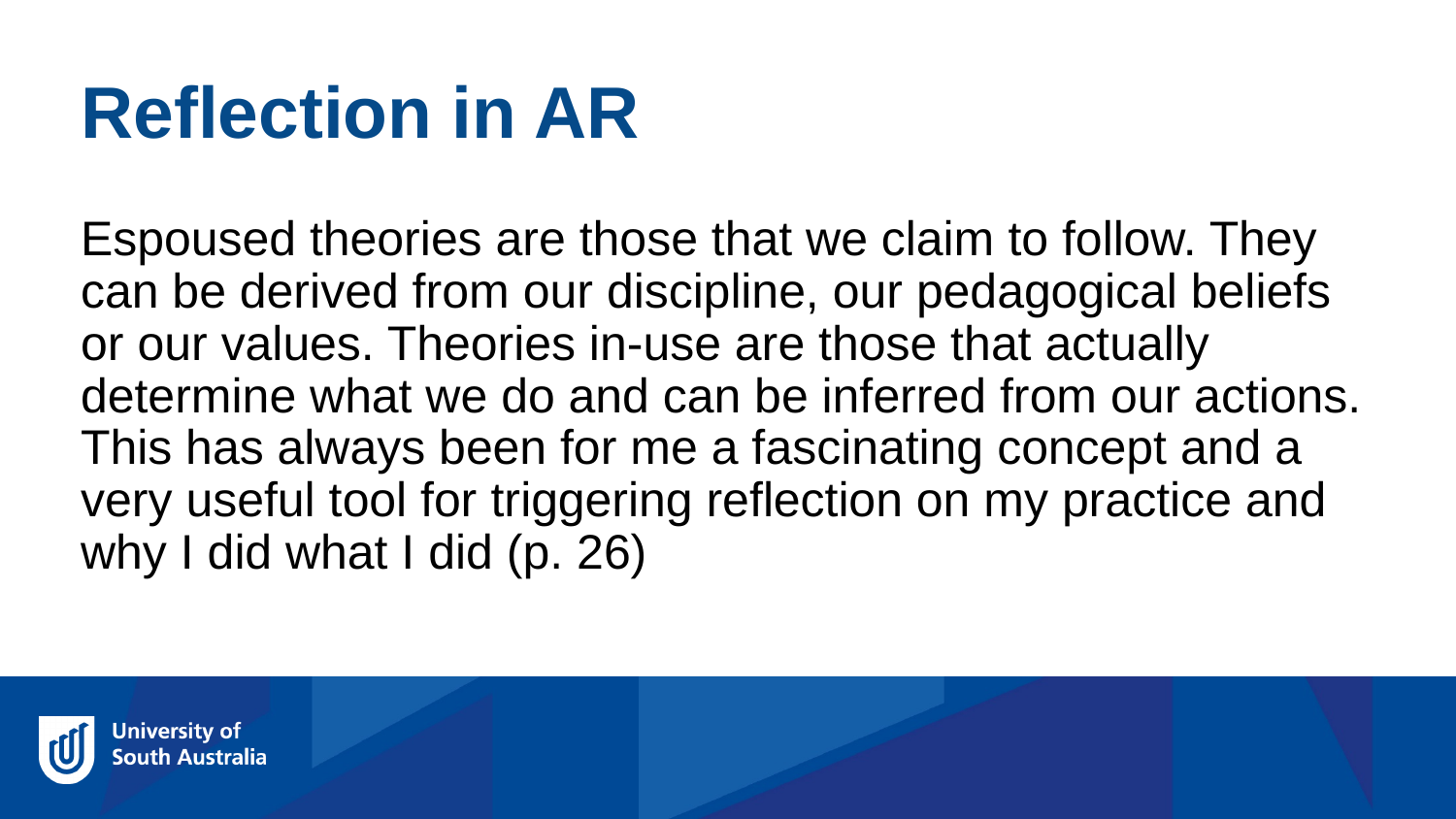

Reflection in AR
Espoused theories are those that we claim to follow. They can be derived from our discipline, our pedagogical beliefs or our values. Theories in-use are those that actually determine what we do and can be inferred from our actions. This has always been for me a fascinating concept and a very useful tool for triggering reflection on my practice and why I did what I did (p. 26)